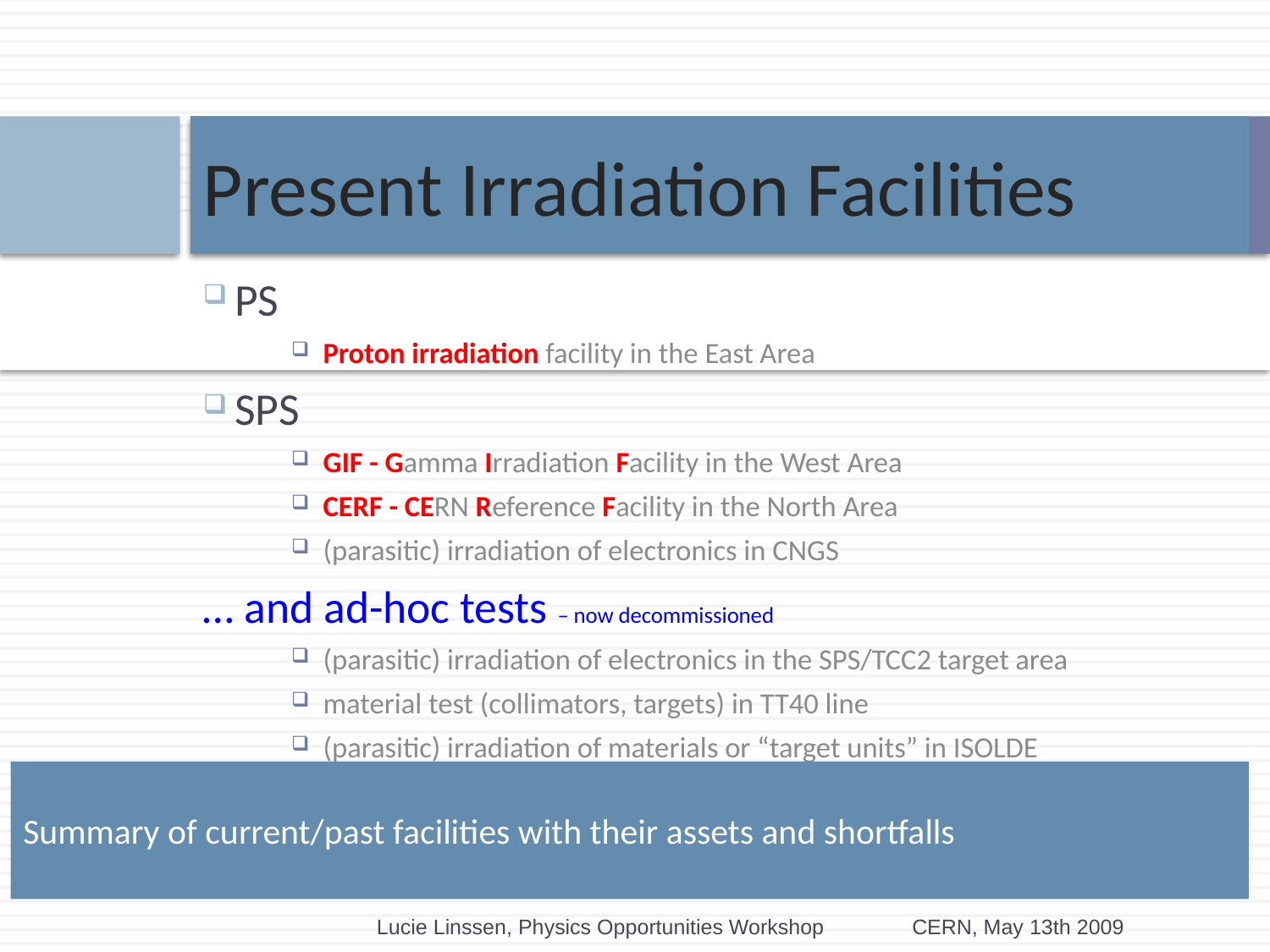

# Present Irradiation Facilities
22
PS
Proton irradiation facility in the East Area
SPS
GIF - Gamma Irradiation Facility in the West Area
CERF - CERN Reference Facility in the North Area
(parasitic) irradiation of electronics in CNGS
… and ad-hoc tests – now decommissioned
(parasitic) irradiation of electronics in the SPS/TCC2 target area
material test (collimators, targets) in TT40 line
(parasitic) irradiation of materials or “target units” in ISOLDE
Summary of current/past facilities with their assets and shortfalls
Lucie Linssen, Physics Opportunities Workshop
CERN, May 13th 2009